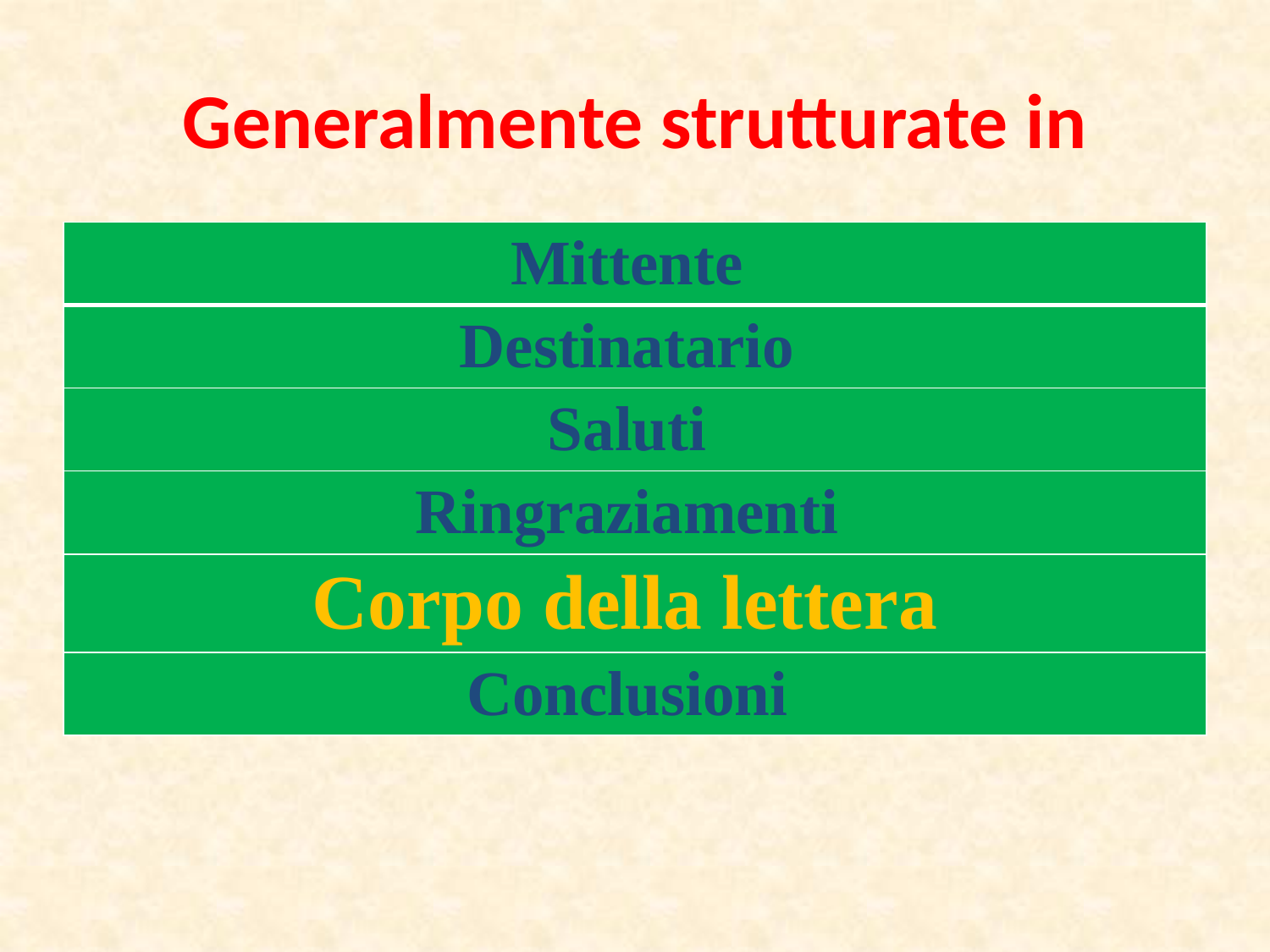

# Generalmente strutturate in
| Mittente |
| --- |
| Destinatario |
| Saluti |
| Ringraziamenti |
| Corpo della lettera |
| Conclusioni |